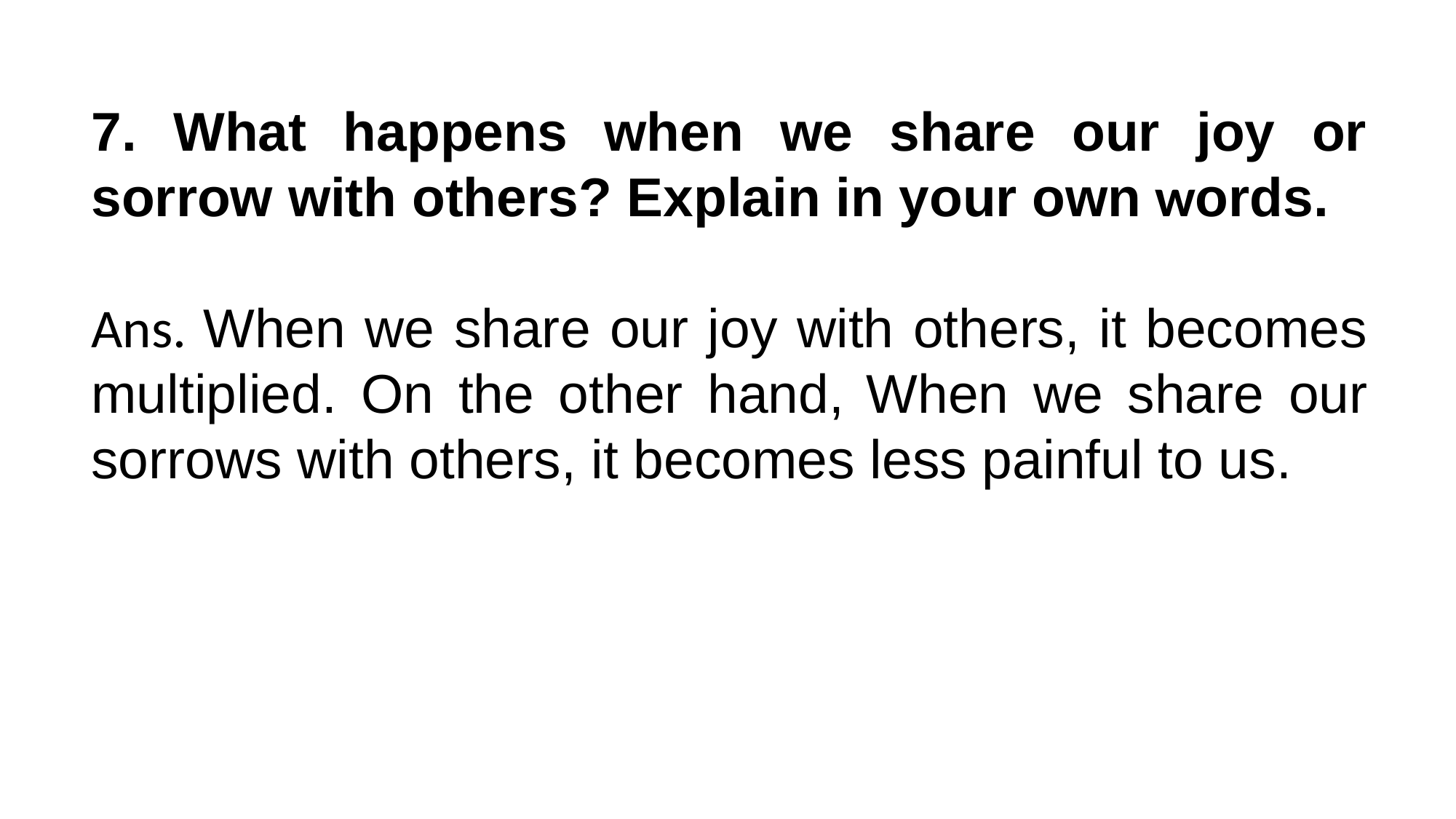

7. What happens when we share our joy or sorrow with others? Explain in your own words.
Ans. When we share our joy with others, it becomes multiplied. On the other hand, When we share our sorrows with others, it becomes less painful to us.